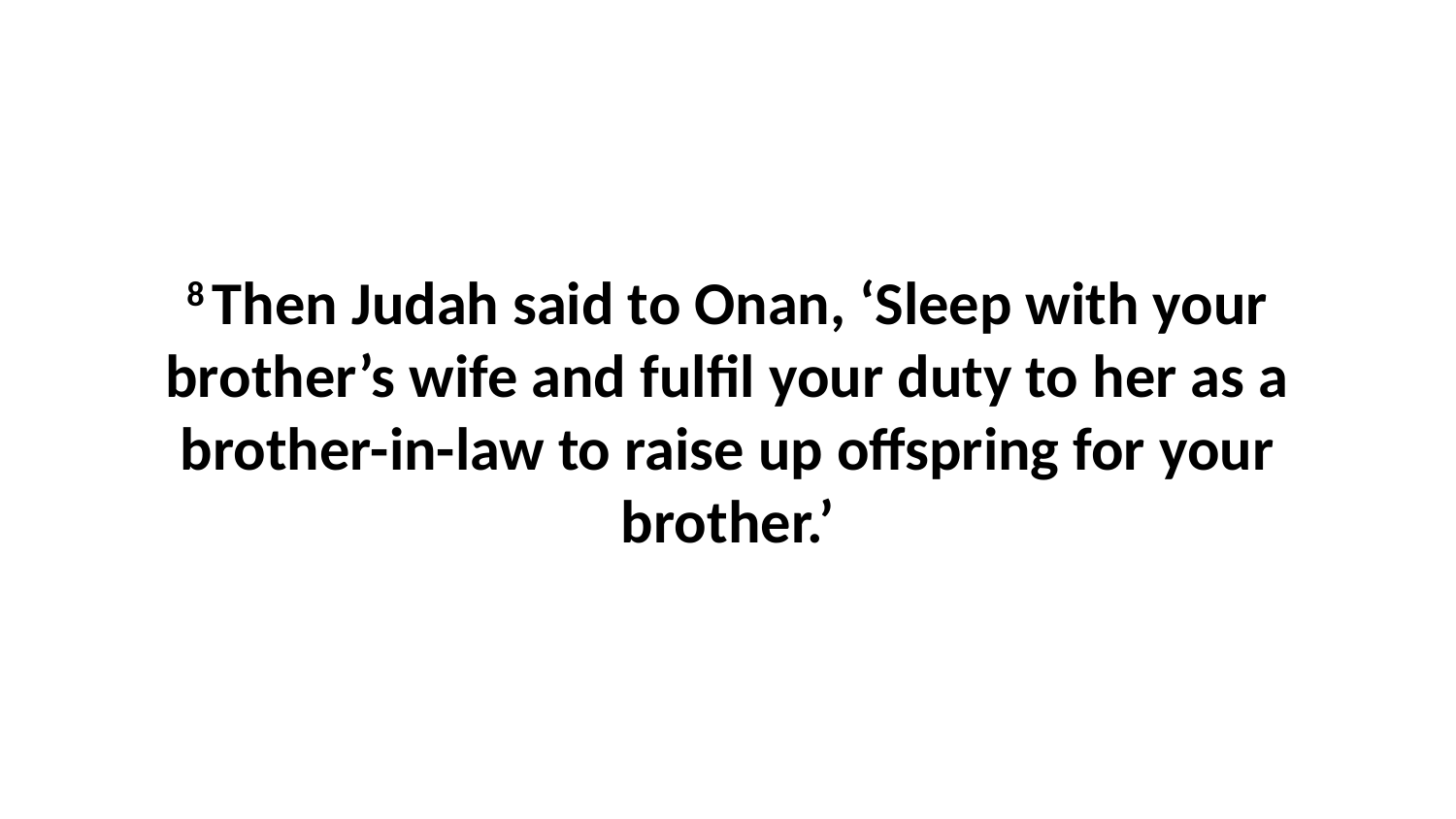

8 Then Judah said to Onan, ‘Sleep with your brother’s wife and fulfil your duty to her as a brother-in-law to raise up offspring for your brother.’